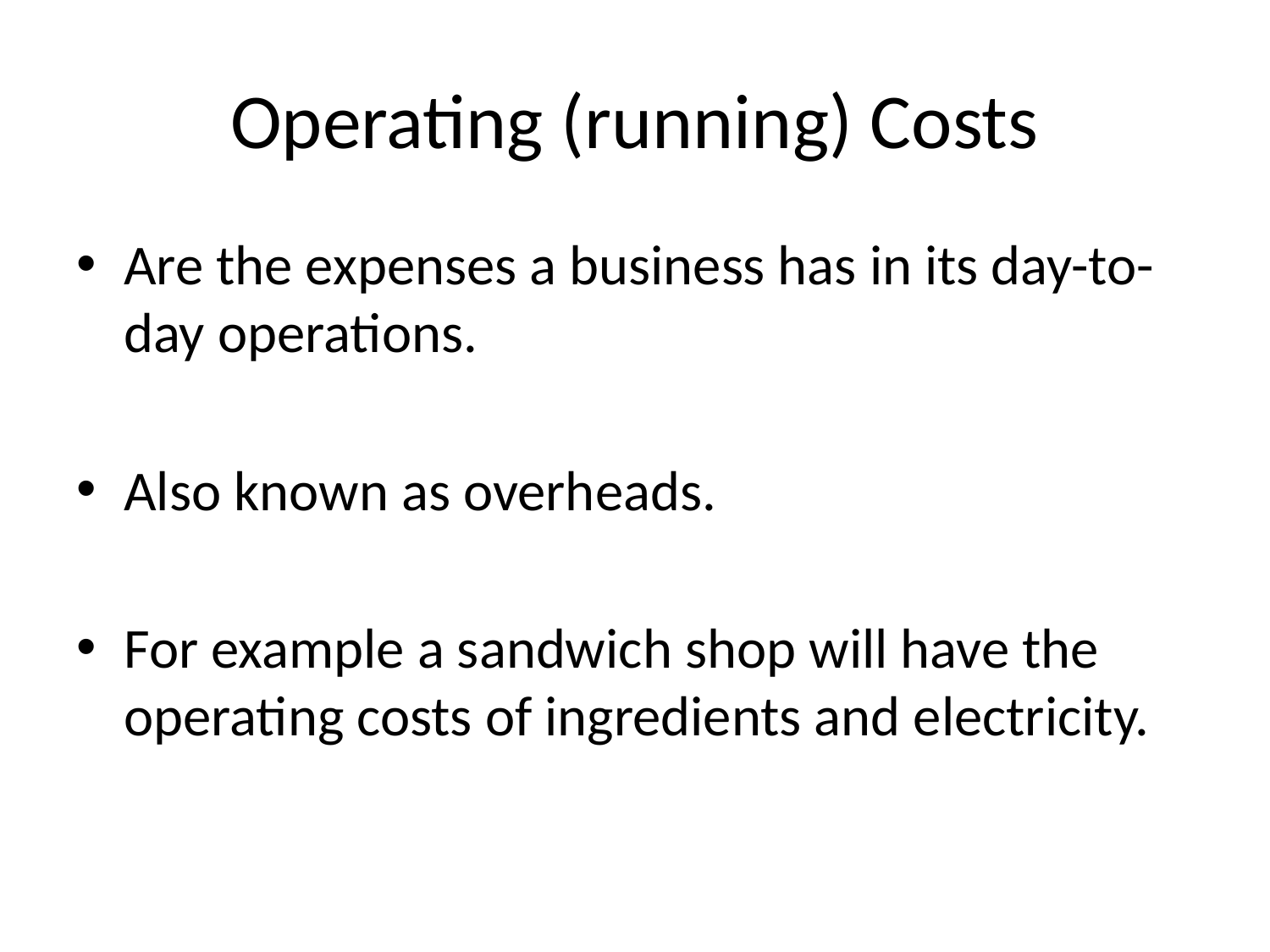

# Operating (running) Costs
Are the expenses a business has in its day-to-day operations.

Also known as overheads.

For example a sandwich shop will have the operating costs of ingredients and electricity.